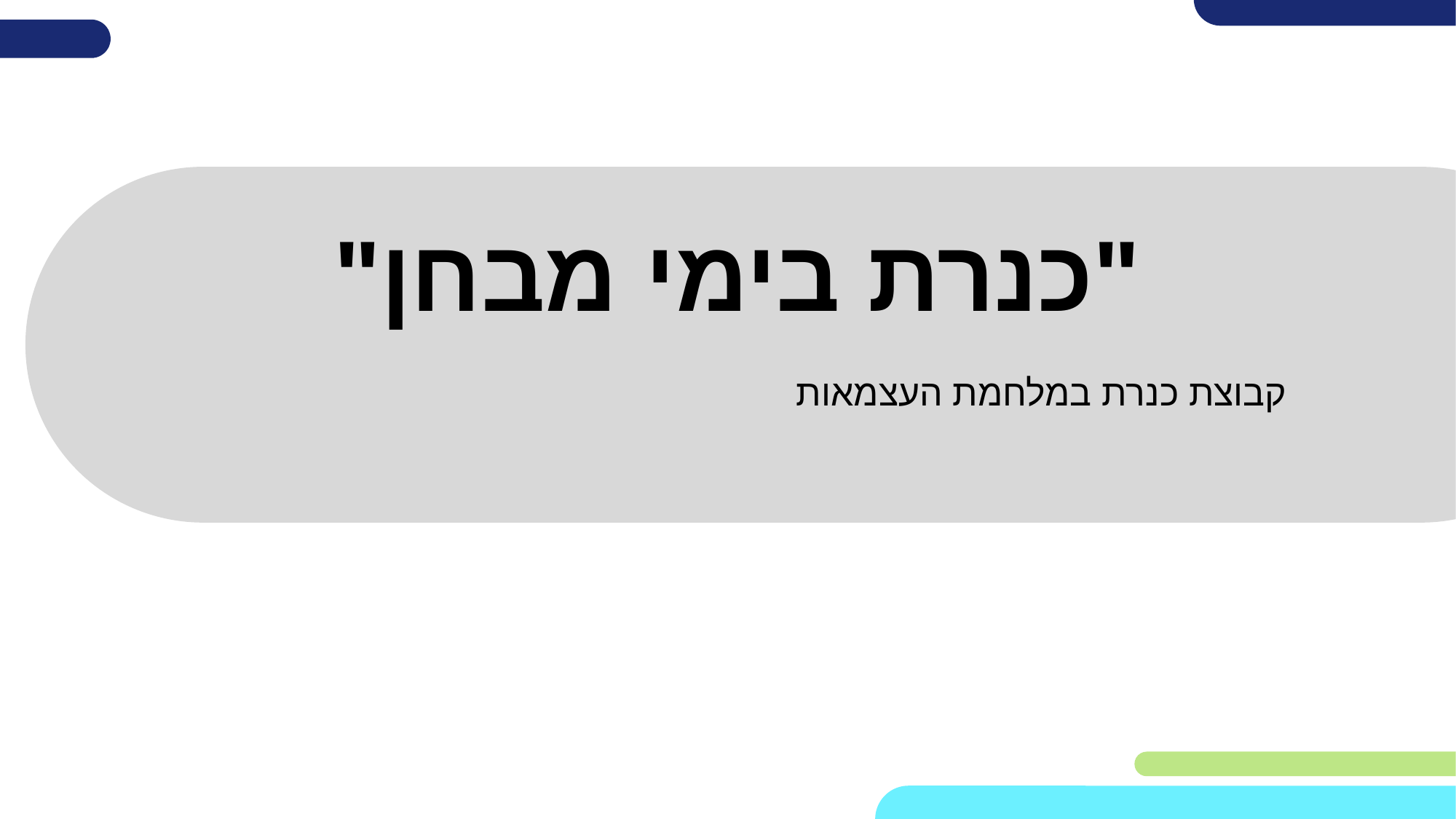

# "כנרת בימי מבחן"
קבוצת כנרת במלחמת העצמאות